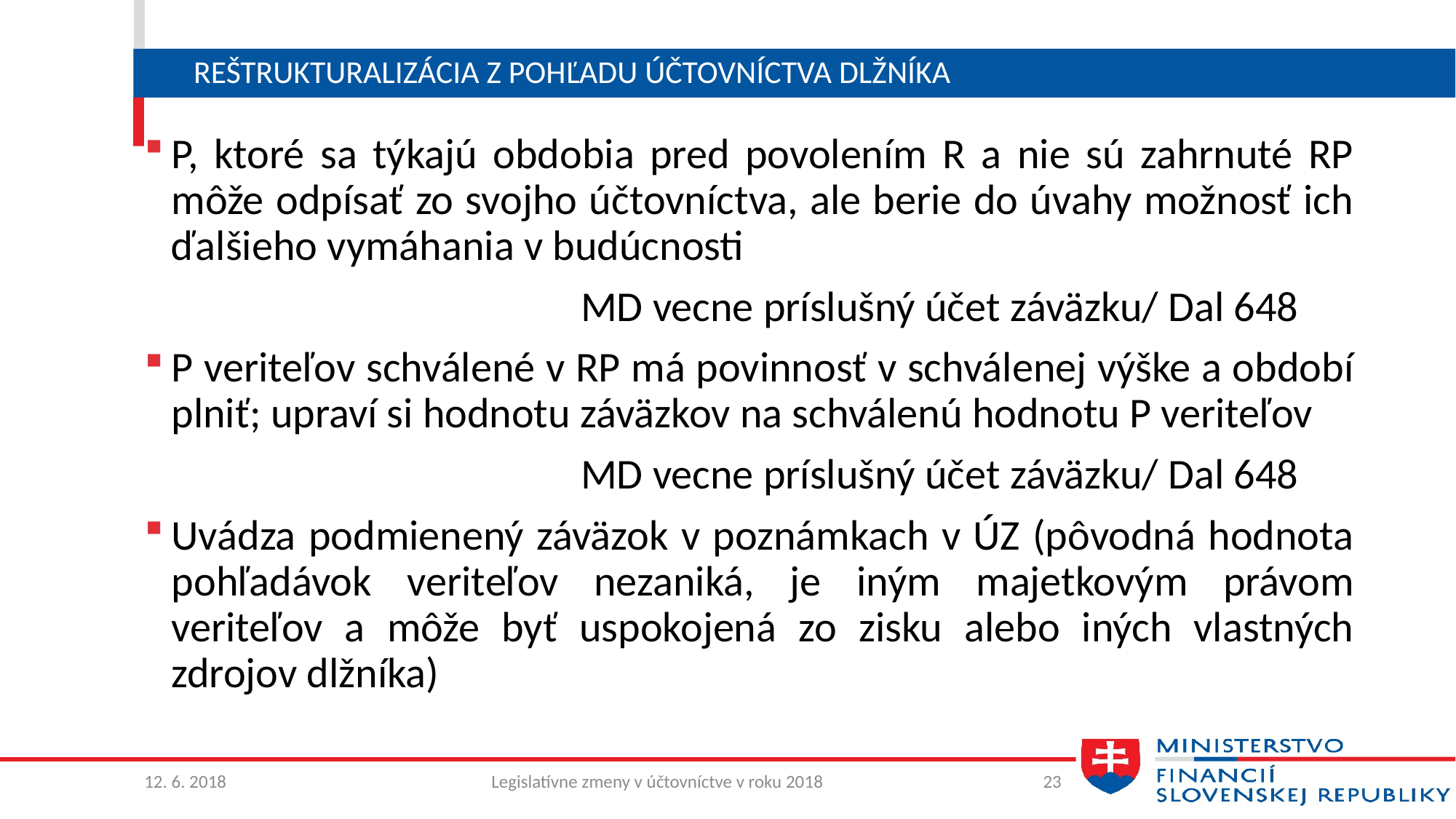

# Reštrukturalizácia z pohľadu účtovníctva Dlžníka
P, ktoré sa týkajú obdobia pred povolením R a nie sú zahrnuté RP môže odpísať zo svojho účtovníctva, ale berie do úvahy možnosť ich ďalšieho vymáhania v budúcnosti
   				MD vecne príslušný účet záväzku/ Dal 648
P veriteľov schválené v RP má povinnosť v schválenej výške a období plniť; upraví si hodnotu záväzkov na schválenú hodnotu P veriteľov
   				MD vecne príslušný účet záväzku/ Dal 648
Uvádza podmienený záväzok v poznámkach v ÚZ (pôvodná hodnota pohľadávok veriteľov nezaniká, je iným majetkovým právom veriteľov a môže byť uspokojená zo zisku alebo iných vlastných zdrojov dlžníka)

12. 6. 2018
Legislatívne zmeny v účtovníctve v roku 2018
23